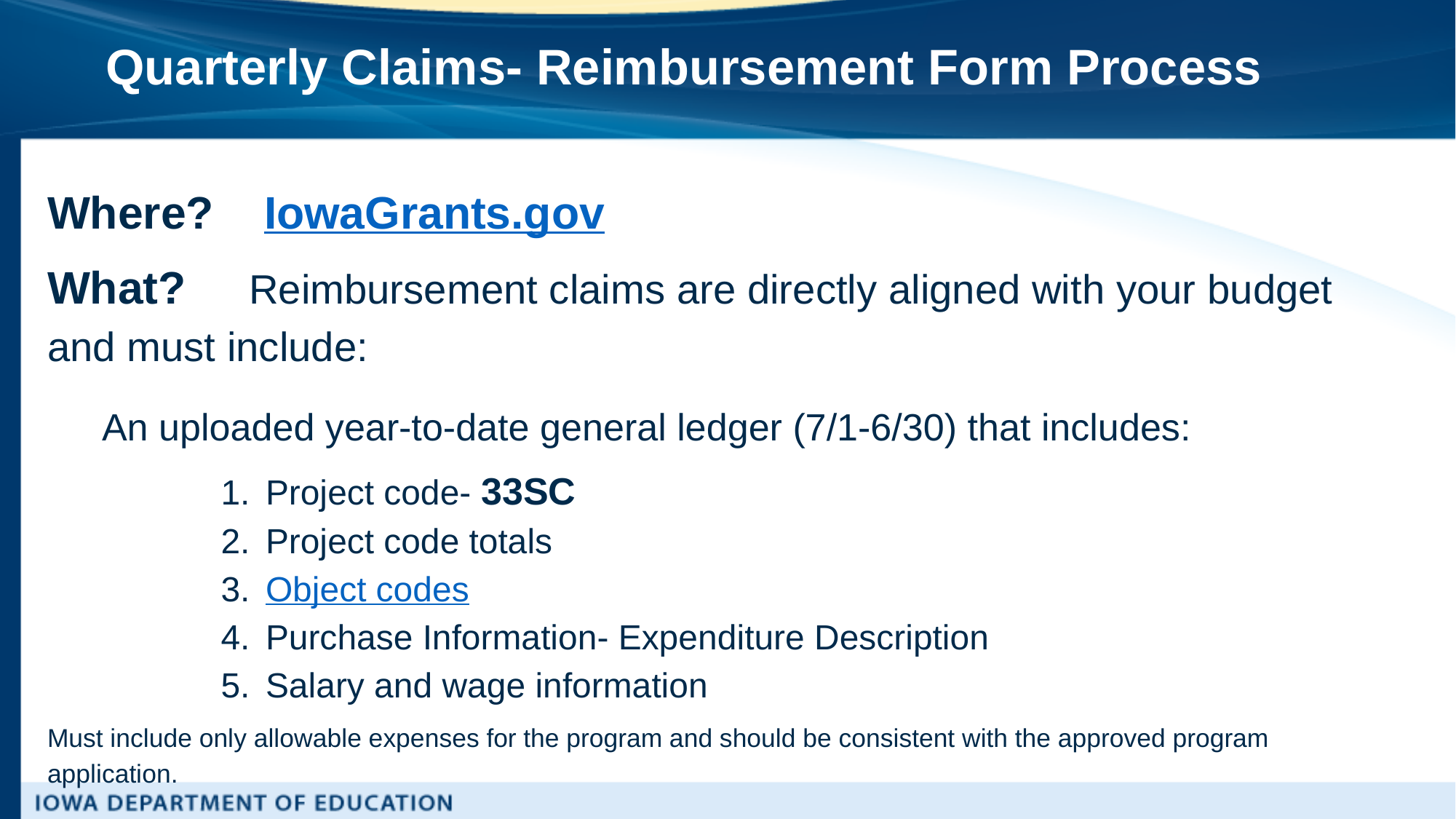

# Quarterly Claims- Reimbursement Form Process

Where?    IowaGrants.gov
What?     Reimbursement claims are directly aligned with your budget and must include:

An uploaded year-to-date general ledger (7/1-6/30) that includes:
Project code- 33SC
Project code totals
Object codes
Purchase Information- Expenditure Description
Salary and wage information
Must include only allowable expenses for the program and should be consistent with the approved program application.